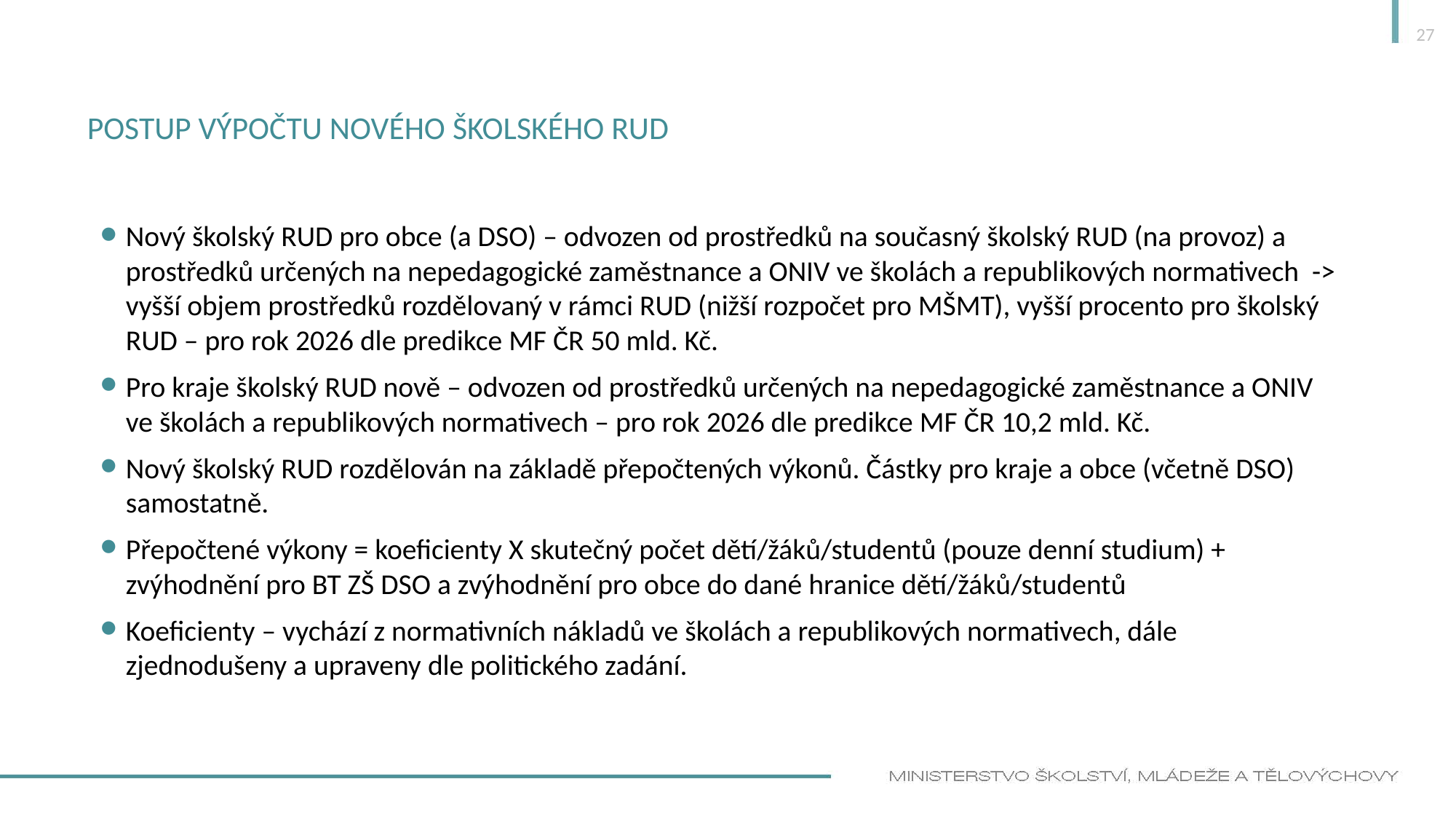

27
# Postup výpočtu nového školského RUD
Nový školský RUD pro obce (a DSO) – odvozen od prostředků na současný školský RUD (na provoz) a prostředků určených na nepedagogické zaměstnance a ONIV ve školách a republikových normativech  -> vyšší objem prostředků rozdělovaný v rámci RUD (nižší rozpočet pro MŠMT), vyšší procento pro školský RUD – pro rok 2026 dle predikce MF ČR 50 mld. Kč.
Pro kraje školský RUD nově – odvozen od prostředků určených na nepedagogické zaměstnance a ONIV
ve školách a republikových normativech – pro rok 2026 dle predikce MF ČR 10,2 mld. Kč.
Nový školský RUD rozdělován na základě přepočtených výkonů. Částky pro kraje a obce (včetně DSO) samostatně.
Přepočtené výkony = koeficienty X skutečný počet dětí/žáků/studentů (pouze denní studium) + zvýhodnění pro BT ZŠ DSO a zvýhodnění pro obce do dané hranice dětí/žáků/studentů
Koeficienty – vychází z normativních nákladů ve školách a republikových normativech, dále zjednodušeny a upraveny dle politického zadání.